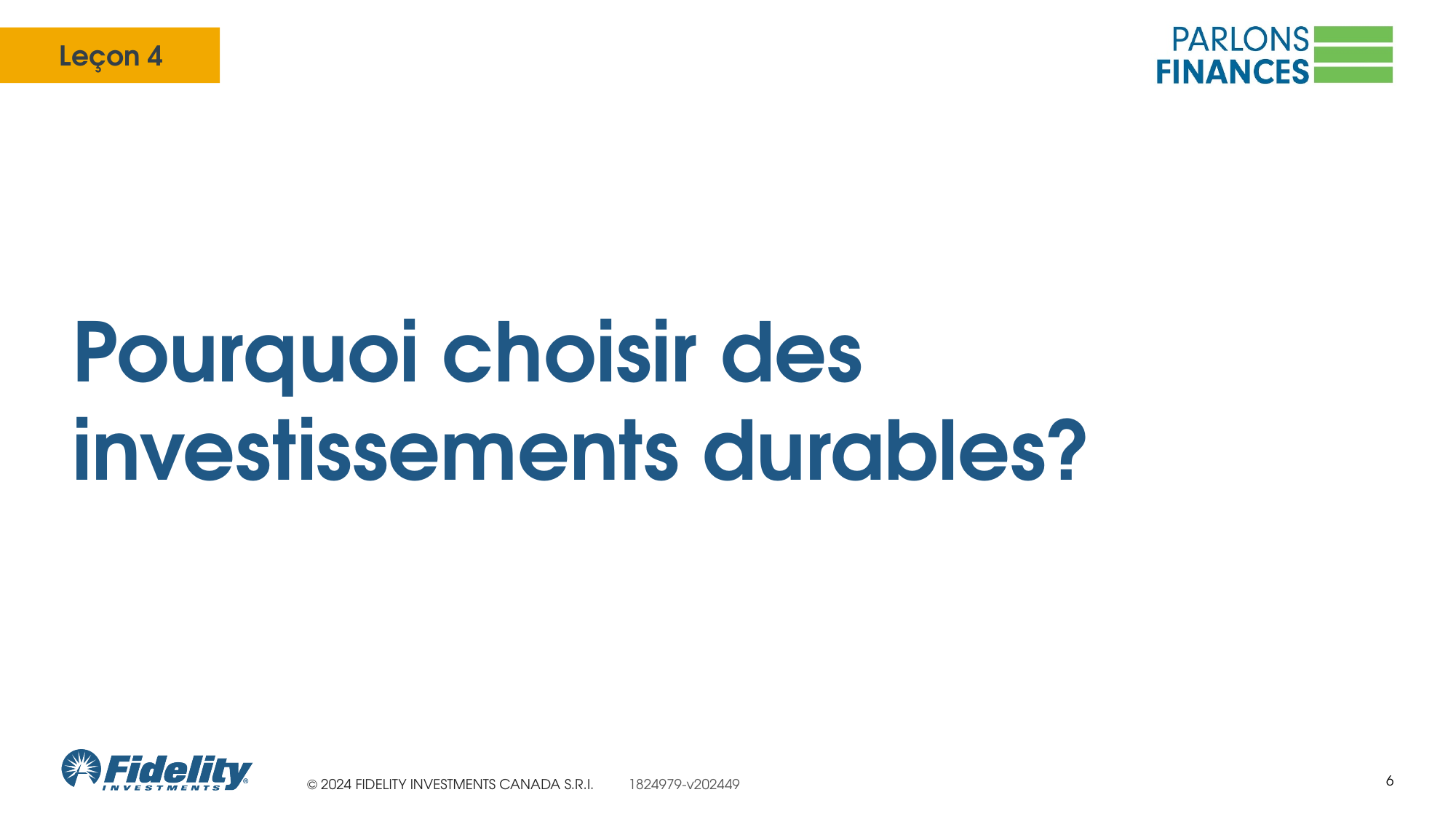

# Pourquoi choisir des investissements durables?
6